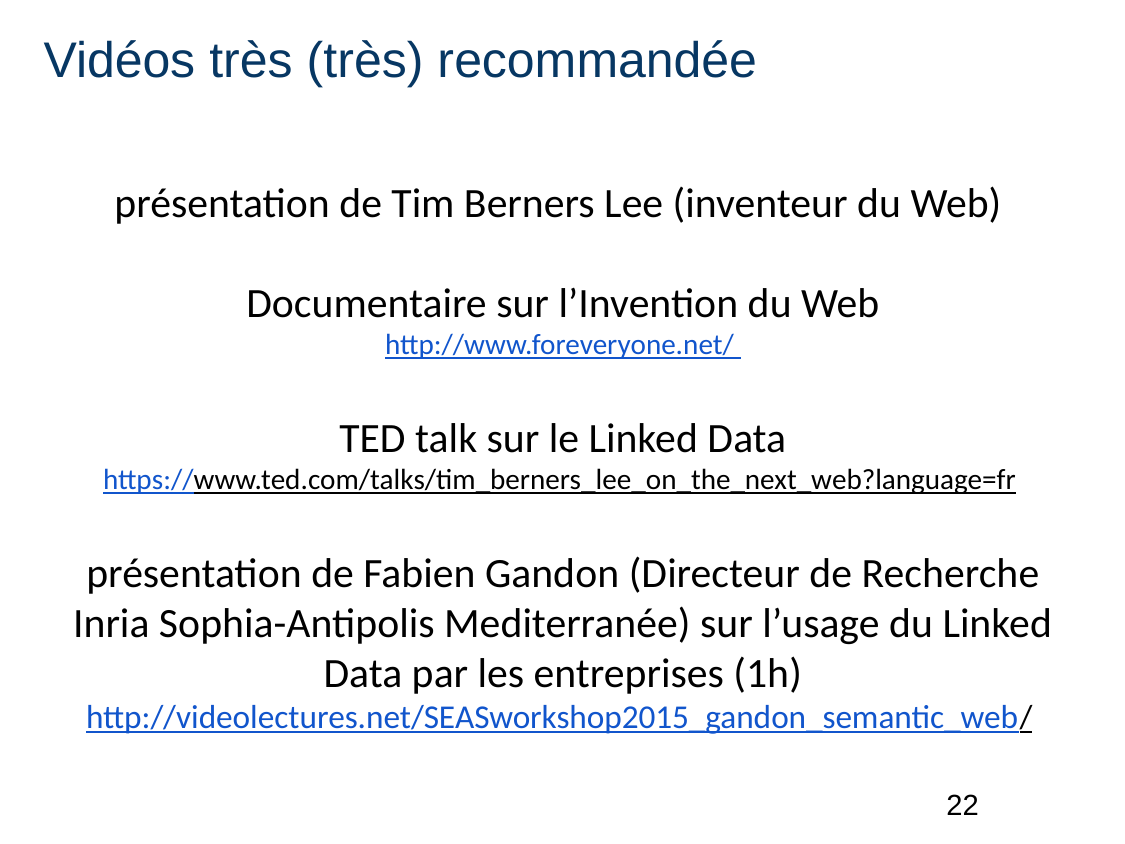

# Vidéos très (très) recommandée
présentation de Tim Berners Lee (inventeur du Web)

Documentaire sur l’Invention du Web
http://www.foreveryone.net/

TED talk sur le Linked Data
https://www.ted.com/talks/tim_berners_lee_on_the_next_web?language=fr

présentation de Fabien Gandon (Directeur de Recherche Inria Sophia-Antipolis Mediterranée) sur l’usage du Linked Data par les entreprises (1h)
http://videolectures.net/SEASworkshop2015_gandon_semantic_web/

22